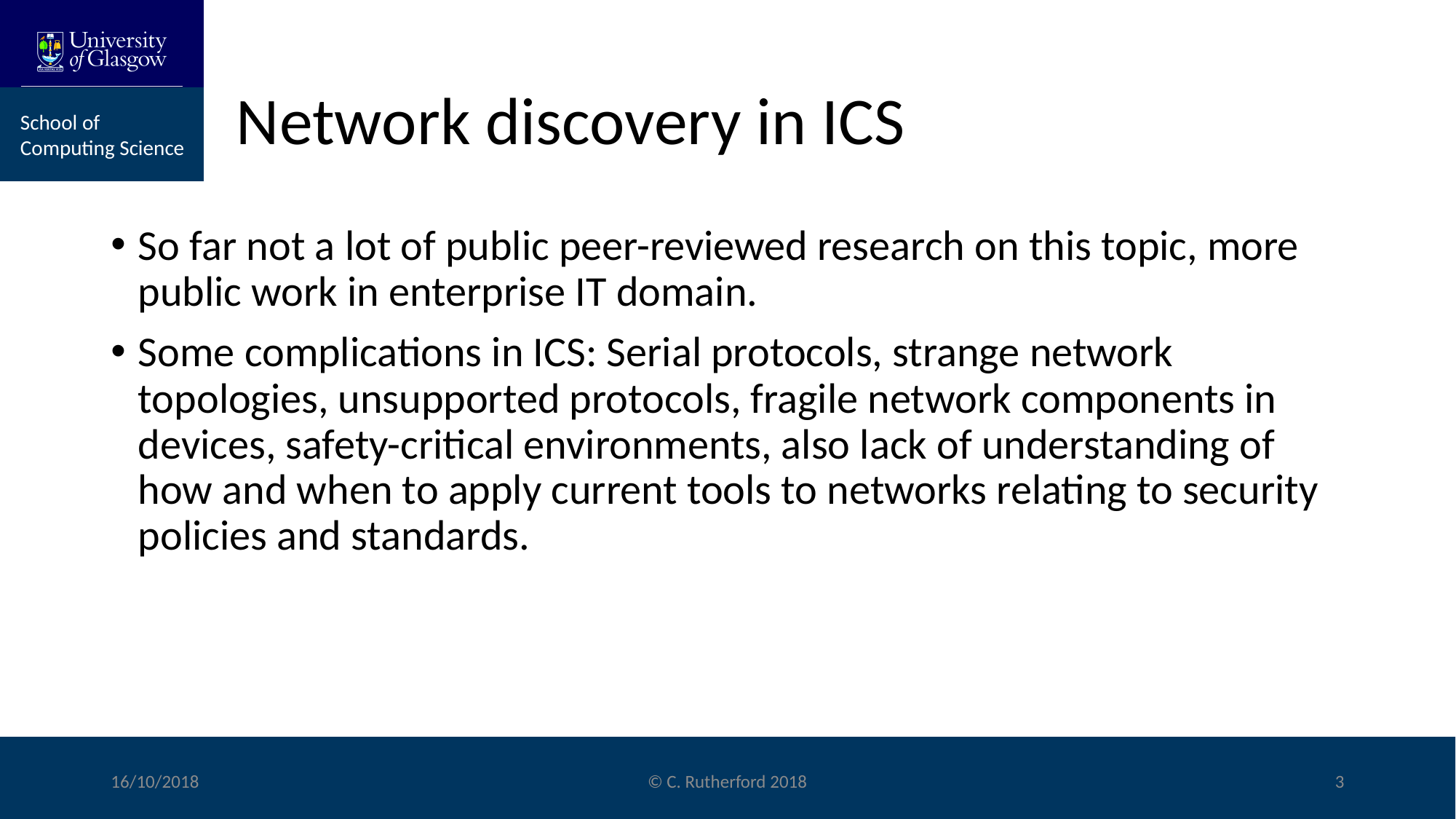

# Network discovery in ICS
So far not a lot of public peer-reviewed research on this topic, more public work in enterprise IT domain.
Some complications in ICS: Serial protocols, strange network topologies, unsupported protocols, fragile network components in devices, safety-critical environments, also lack of understanding of how and when to apply current tools to networks relating to security policies and standards.
16/10/2018
© C. Rutherford 2018
3